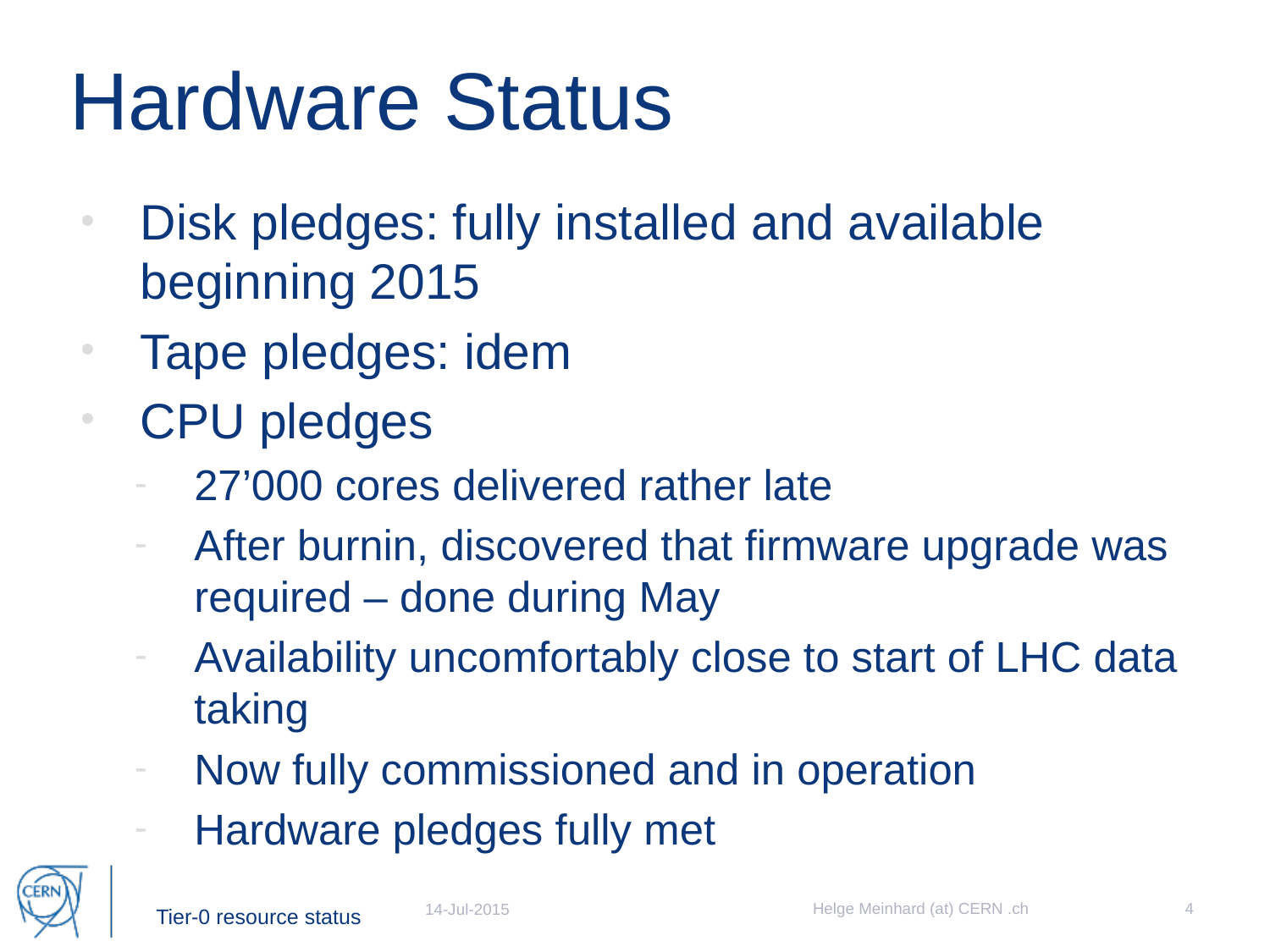

# Hardware Status
Disk pledges: fully installed and available beginning 2015
Tape pledges: idem
CPU pledges
27’000 cores delivered rather late
After burnin, discovered that firmware upgrade was required – done during May
Availability uncomfortably close to start of LHC data taking
Now fully commissioned and in operation
Hardware pledges fully met
Helge Meinhard (at) CERN .ch
4
14-Jul-2015